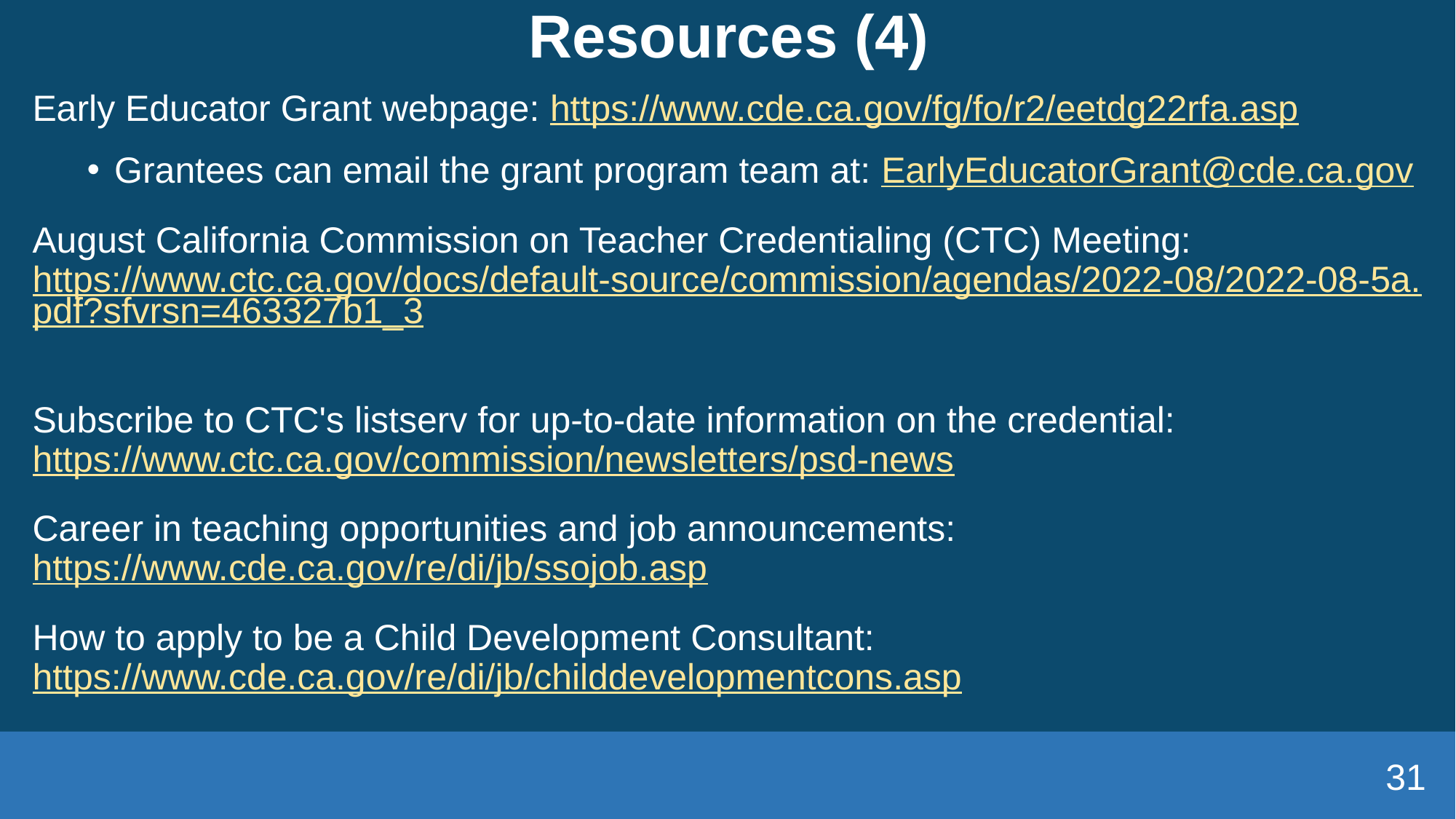

# Resources (4)
Early Educator Grant webpage: https://www.cde.ca.gov/fg/fo/r2/eetdg22rfa.asp
Grantees can email the grant program team at: EarlyEducatorGrant@cde.ca.gov
August California Commission on Teacher Credentialing (CTC) Meeting: https://www.ctc.ca.gov/docs/default-source/commission/agendas/2022-08/2022-08-5a.pdf?sfvrsn=463327b1_3
Subscribe to CTC's listserv for up-to-date information on the credential: https://www.ctc.ca.gov/commission/newsletters/psd-news
Career in teaching opportunities and job announcements: https://www.cde.ca.gov/re/di/jb/ssojob.asp
How to apply to be a Child Development Consultant: https://www.cde.ca.gov/re/di/jb/childdevelopmentcons.asp
31